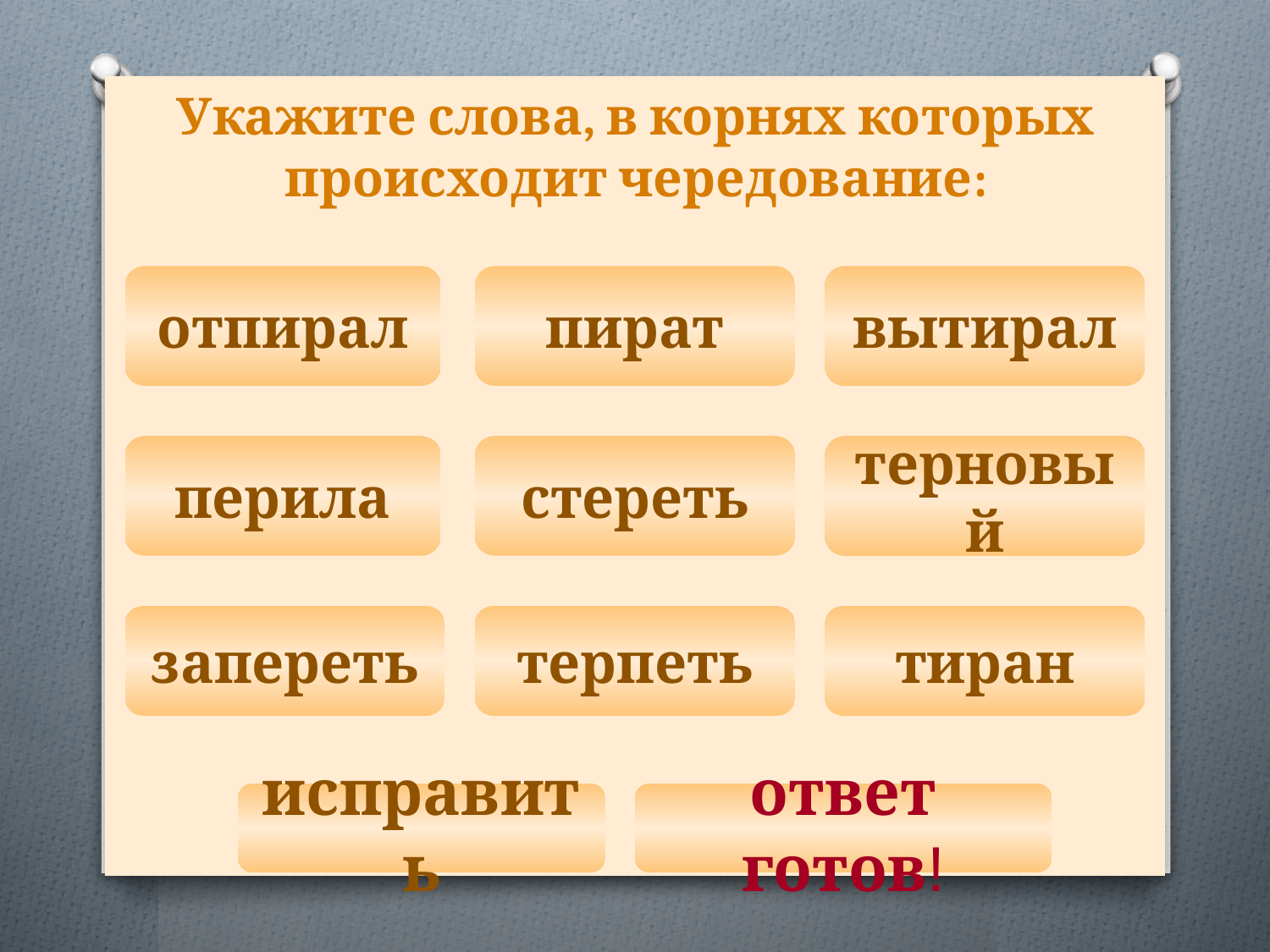

# Укажите слова, в корнях которых происходит чередование:

отпирал
пират
вытирал
перила
стереть
терновый
запереть
терпеть
тиран
исправить
ответ готов!